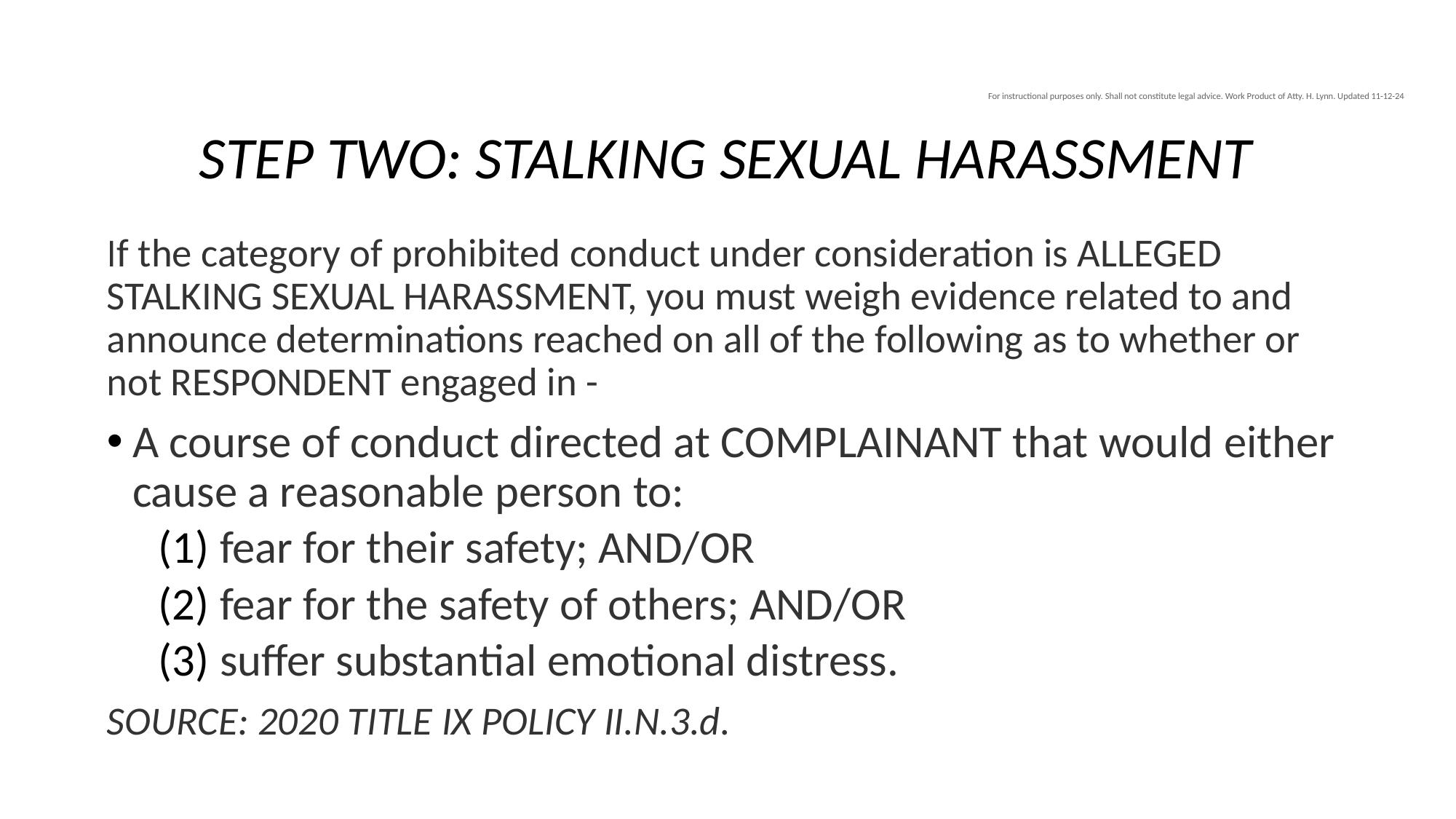

# STEP TWO: STALKING SEXUAL HARASSMENT
For instructional purposes only. Shall not constitute legal advice. Work Product of Atty. H. Lynn. Updated 11-12-24
If the category of prohibited conduct under consideration is ALLEGED STALKING SEXUAL HARASSMENT, you must weigh evidence related to and announce determinations reached on all of the following as to whether or not RESPONDENT engaged in -
A course of conduct directed at COMPLAINANT that would either cause a reasonable person to:
 fear for their safety; AND/OR
 fear for the safety of others; AND/OR
 suffer substantial emotional distress.
SOURCE: 2020 TITLE IX POLICY II.N.3.d.